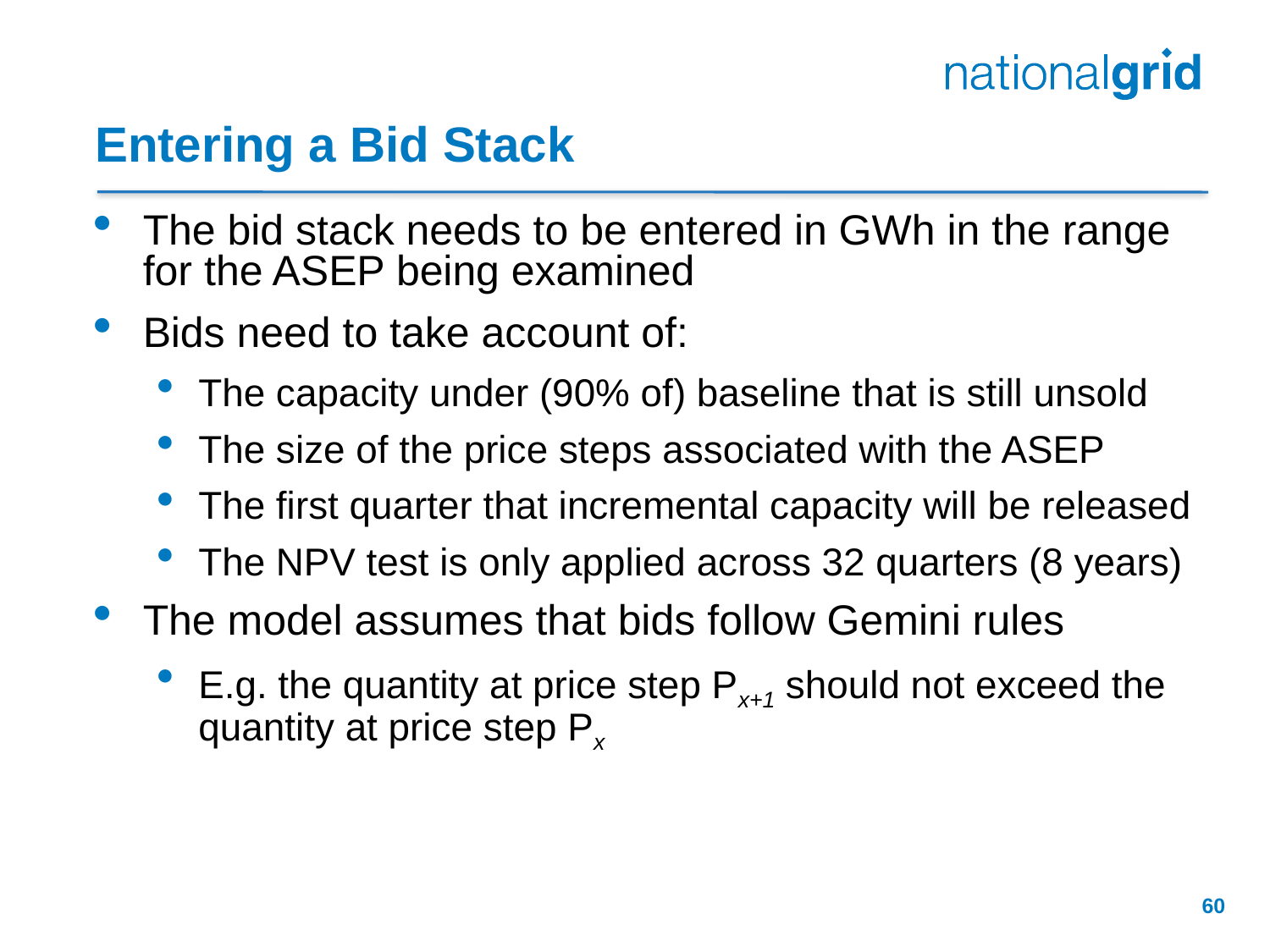

# Entering a Bid Stack
The bid stack needs to be entered in GWh in the range for the ASEP being examined
Bids need to take account of:
The capacity under (90% of) baseline that is still unsold
The size of the price steps associated with the ASEP
The first quarter that incremental capacity will be released
The NPV test is only applied across 32 quarters (8 years)
The model assumes that bids follow Gemini rules
E.g. the quantity at price step Px+1 should not exceed the quantity at price step Px

60